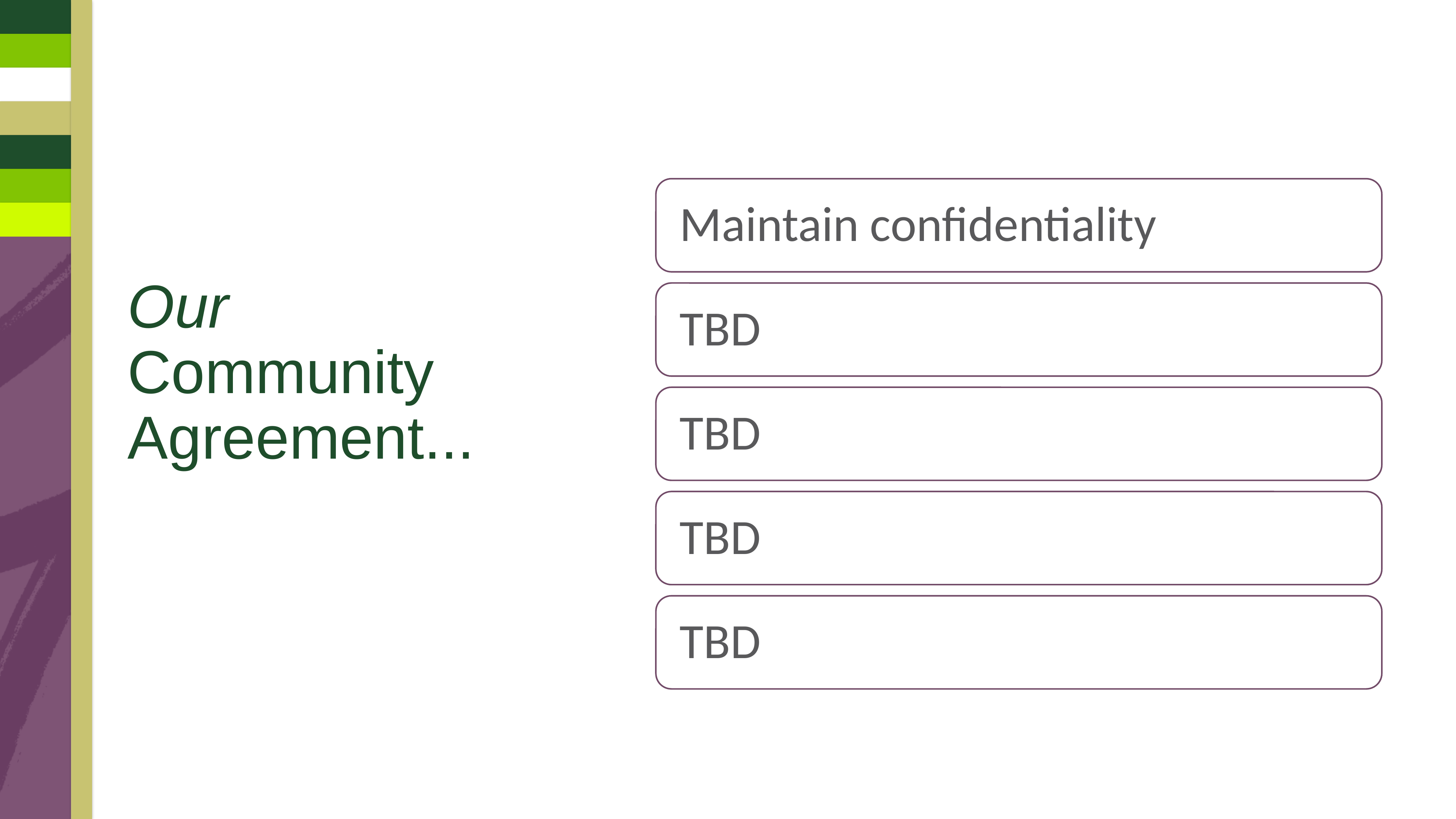

Maintain confidentiality
TBD
TBD
TBD
TBD
# Our Community Agreement...